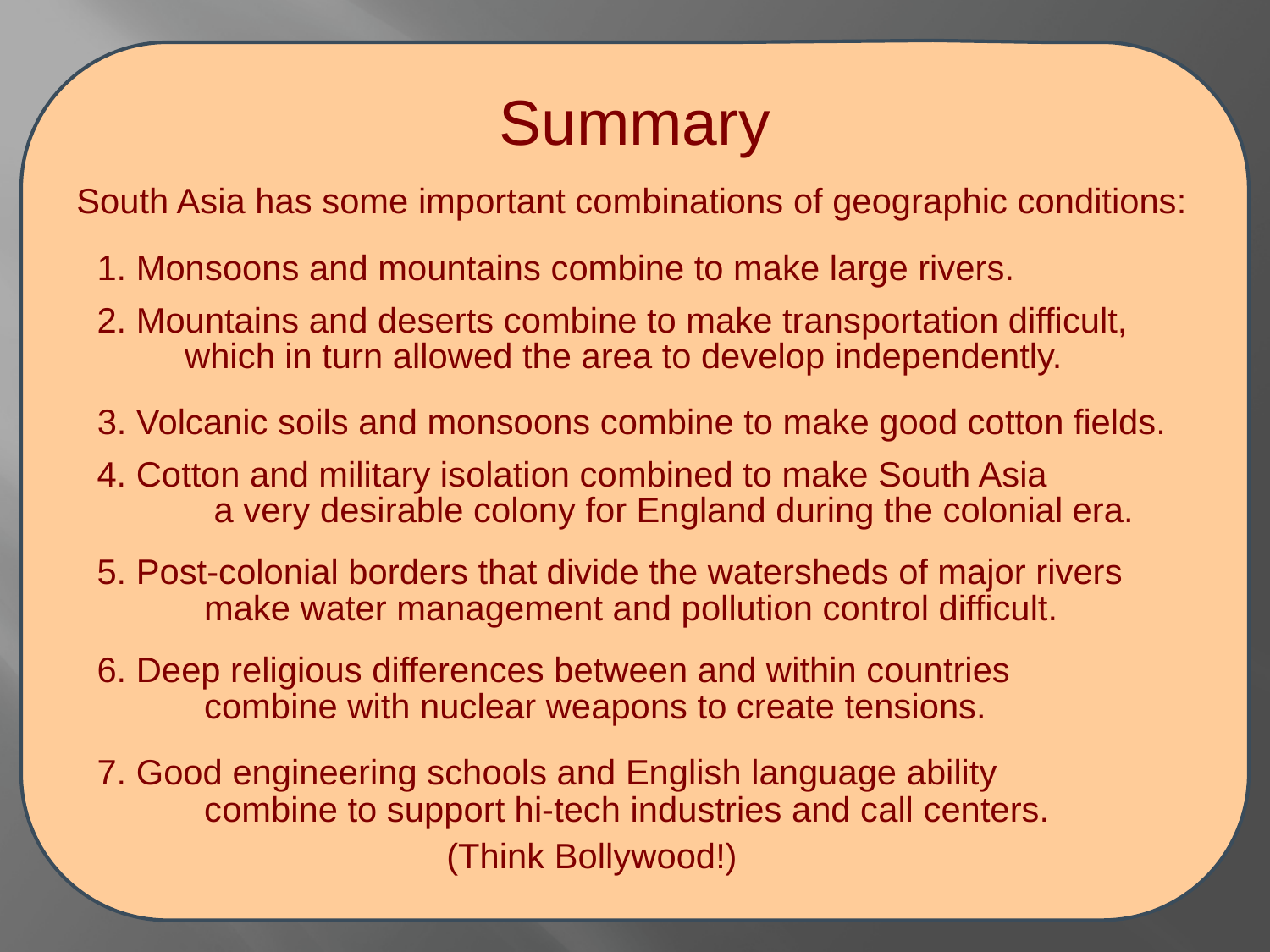

Summary
South Asia has some important combinations of geographic conditions:

1. Monsoons and mountains combine to make large rivers.
2. Mountains and deserts combine to make transportation difficult,
         which in turn allowed the area to develop independently.
3. Volcanic soils and monsoons combine to make good cotton fields.
4. Cotton and military isolation combined to make South Asia
            a very desirable colony for England during the colonial era.
5. Post-colonial borders that divide the watersheds of major rivers
           make water management and pollution control difficult.
6. Deep religious differences between and within countries
           combine with nuclear weapons to create tensions.
7. Good engineering schools and English language ability
           combine to support hi-tech industries and call centers.
(Think Bollywood!)